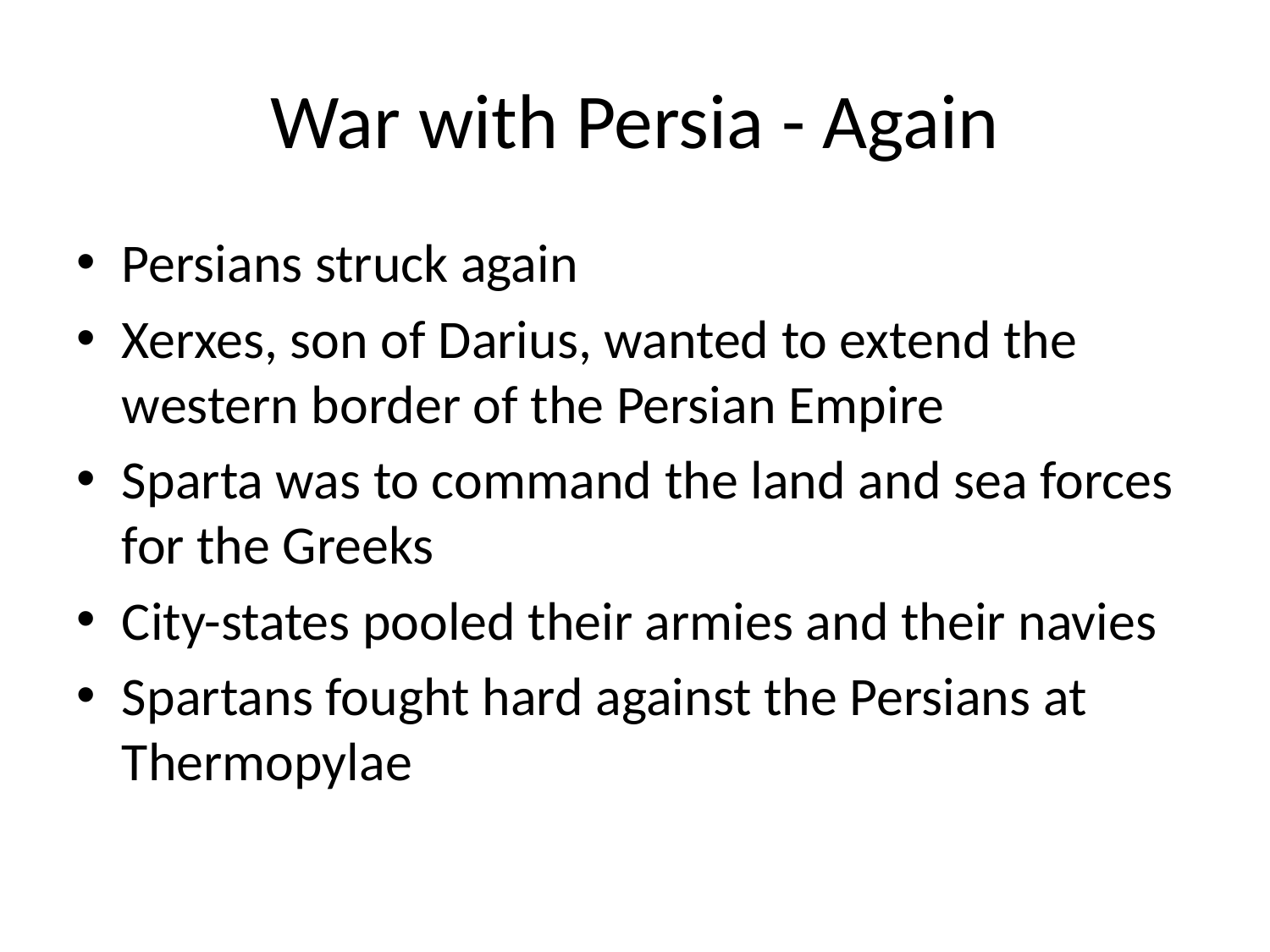

# War with Persia - Again
Persians struck again
Xerxes, son of Darius, wanted to extend the western border of the Persian Empire
Sparta was to command the land and sea forces for the Greeks
City-states pooled their armies and their navies
Spartans fought hard against the Persians at Thermopylae